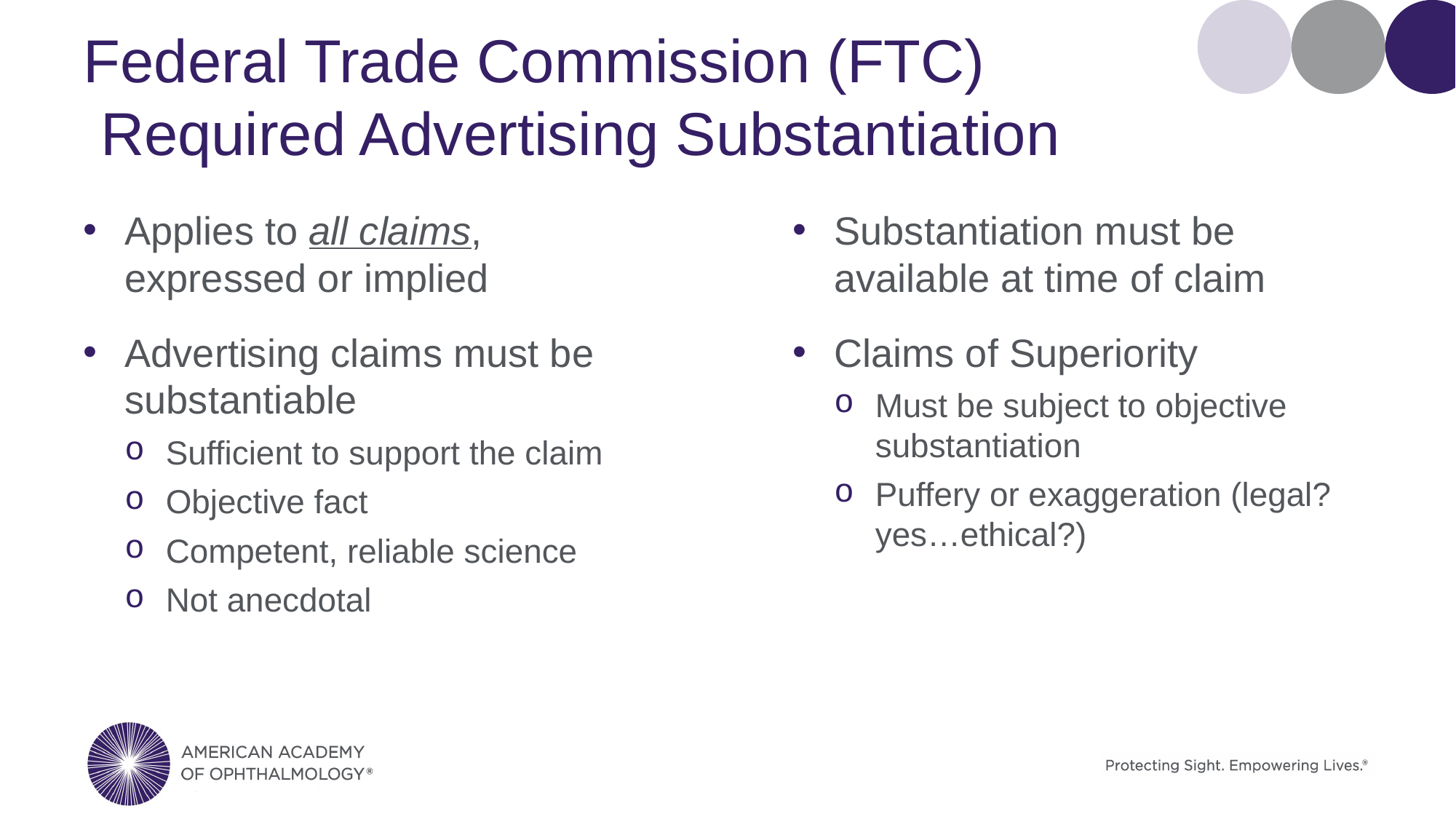

# Federal Trade Commission (FTC) Required Advertising Substantiation
Applies to all claims, expressed or implied
Advertising claims must be substantiable
Sufficient to support the claim
Objective fact
Competent, reliable science
Not anecdotal

Substantiation must be available at time of claim
Claims of Superiority
Must be subject to objective substantiation
Puffery or exaggeration (legal? yes…ethical?)